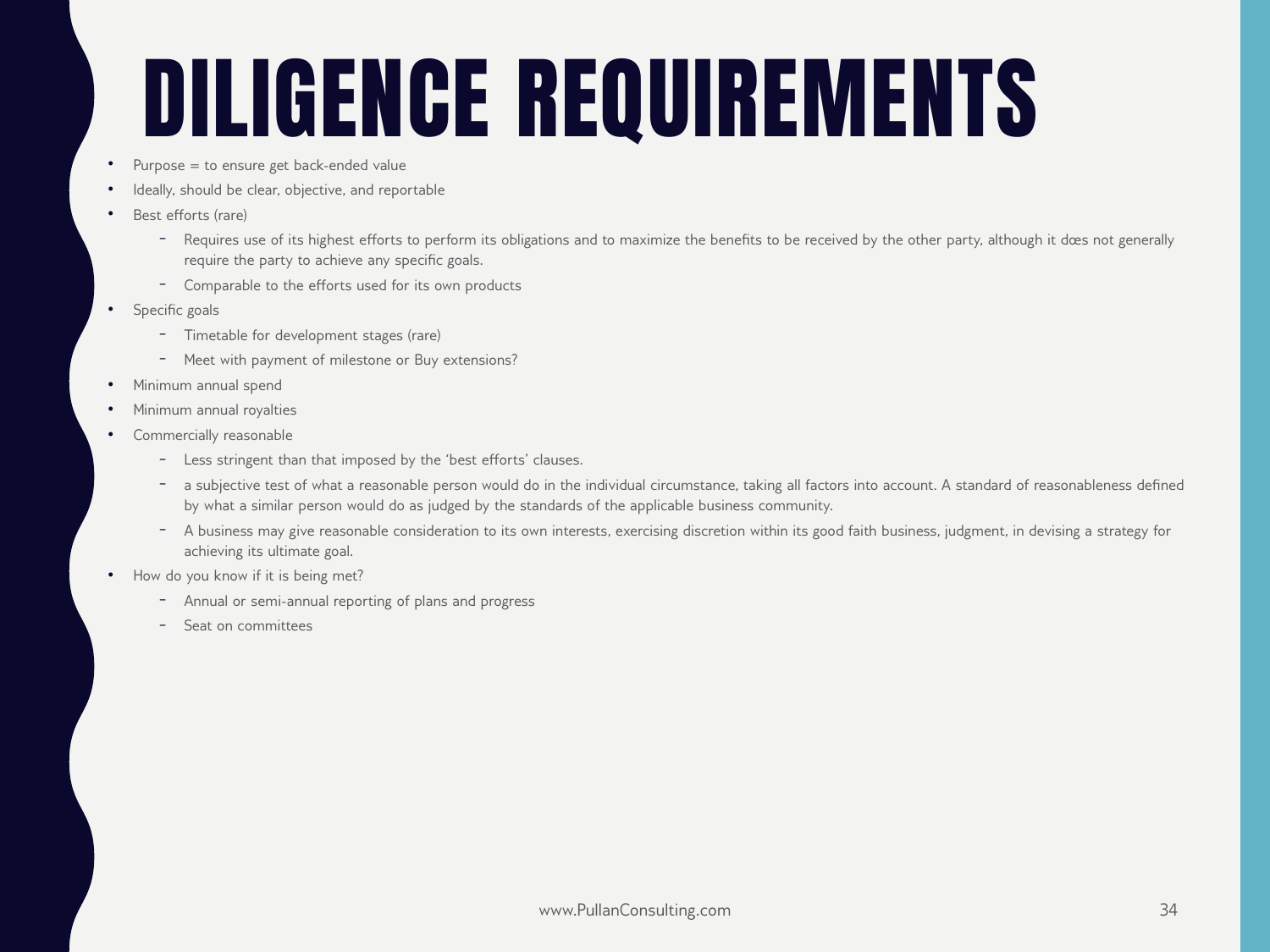

# Diligence requirements
Purpose = to ensure get back-ended value
Ideally, should be clear, objective, and reportable
Best efforts (rare)
Requires use of its highest efforts to perform its obligations and to maximize the benefits to be received by the other party, although it does not generally require the party to achieve any specific goals.
Comparable to the efforts used for its own products
Specific goals
Timetable for development stages (rare)
Meet with payment of milestone or Buy extensions?
Minimum annual spend
Minimum annual royalties
Commercially reasonable
Less stringent than that imposed by the ‘best efforts’ clauses.
a subjective test of what a reasonable person would do in the individual circumstance, taking all factors into account. A standard of reasonableness defined by what a similar person would do as judged by the standards of the applicable business community.
A business may give reasonable consideration to its own interests, exercising discretion within its good faith business, judgment, in devising a strategy for achieving its ultimate goal.
How do you know if it is being met?
Annual or semi-annual reporting of plans and progress
Seat on committees

www.PullanConsulting.com
34